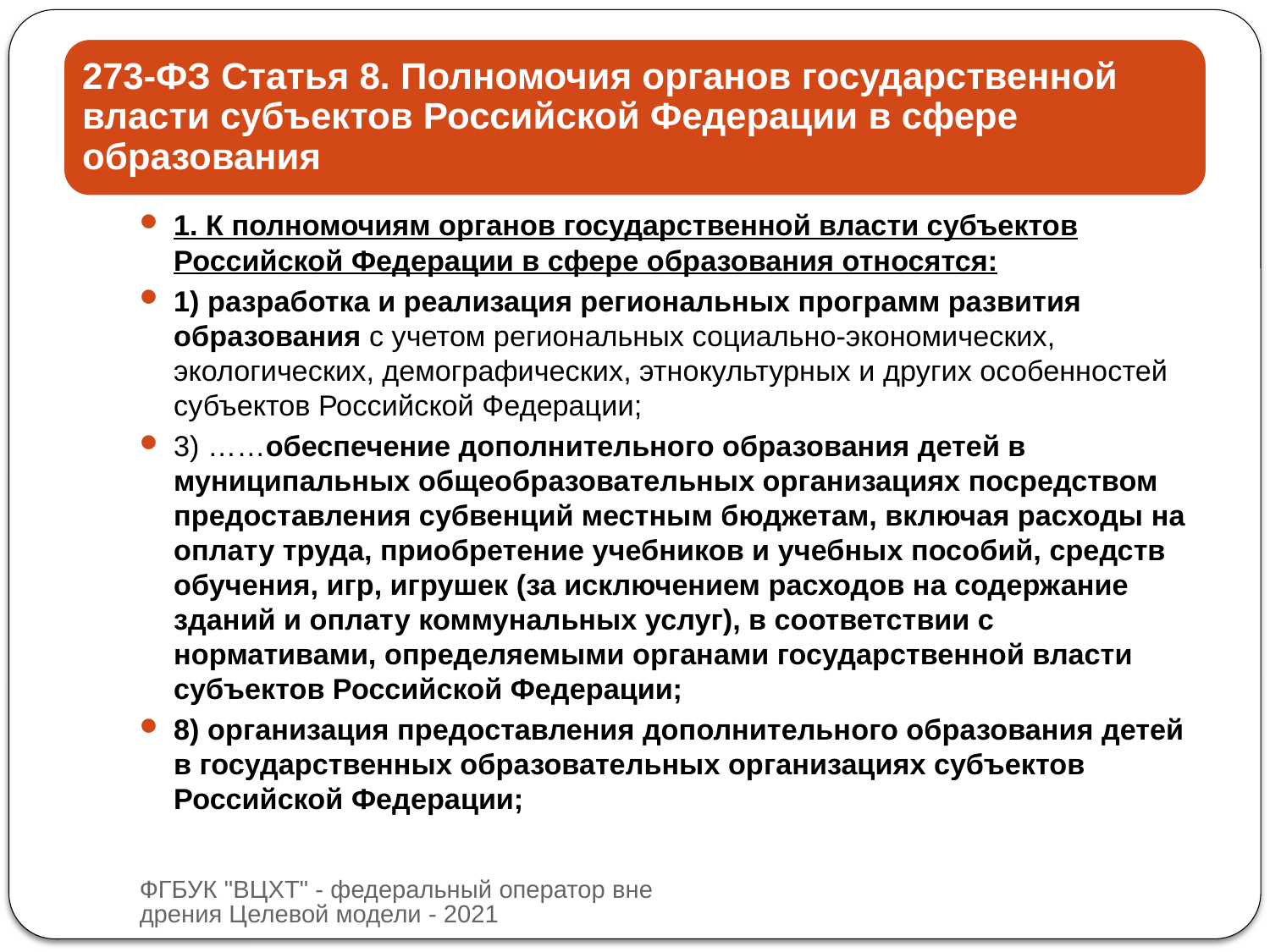

273-ФЗ Статья 8. Полномочия органов государственной власти субъектов Российской Федерации в сфере образования
1. К полномочиям органов государственной власти субъектов Российской Федерации в сфере образования относятся:
1) разработка и реализация региональных программ развития образования с учетом региональных социально-экономических, экологических, демографических, этнокультурных и других особенностей субъектов Российской Федерации;
3) ……обеспечение дополнительного образования детей в муниципальных общеобразовательных организациях посредством предоставления субвенций местным бюджетам, включая расходы на оплату труда, приобретение учебников и учебных пособий, средств обучения, игр, игрушек (за исключением расходов на содержание зданий и оплату коммунальных услуг), в соответствии с нормативами, определяемыми органами государственной власти субъектов Российской Федерации;
8) организация предоставления дополнительного образования детей в государственных образовательных организациях субъектов Российской Федерации;
ФГБУК "ВЦХТ" - федеральный оператор внедрения Целевой модели - 2021